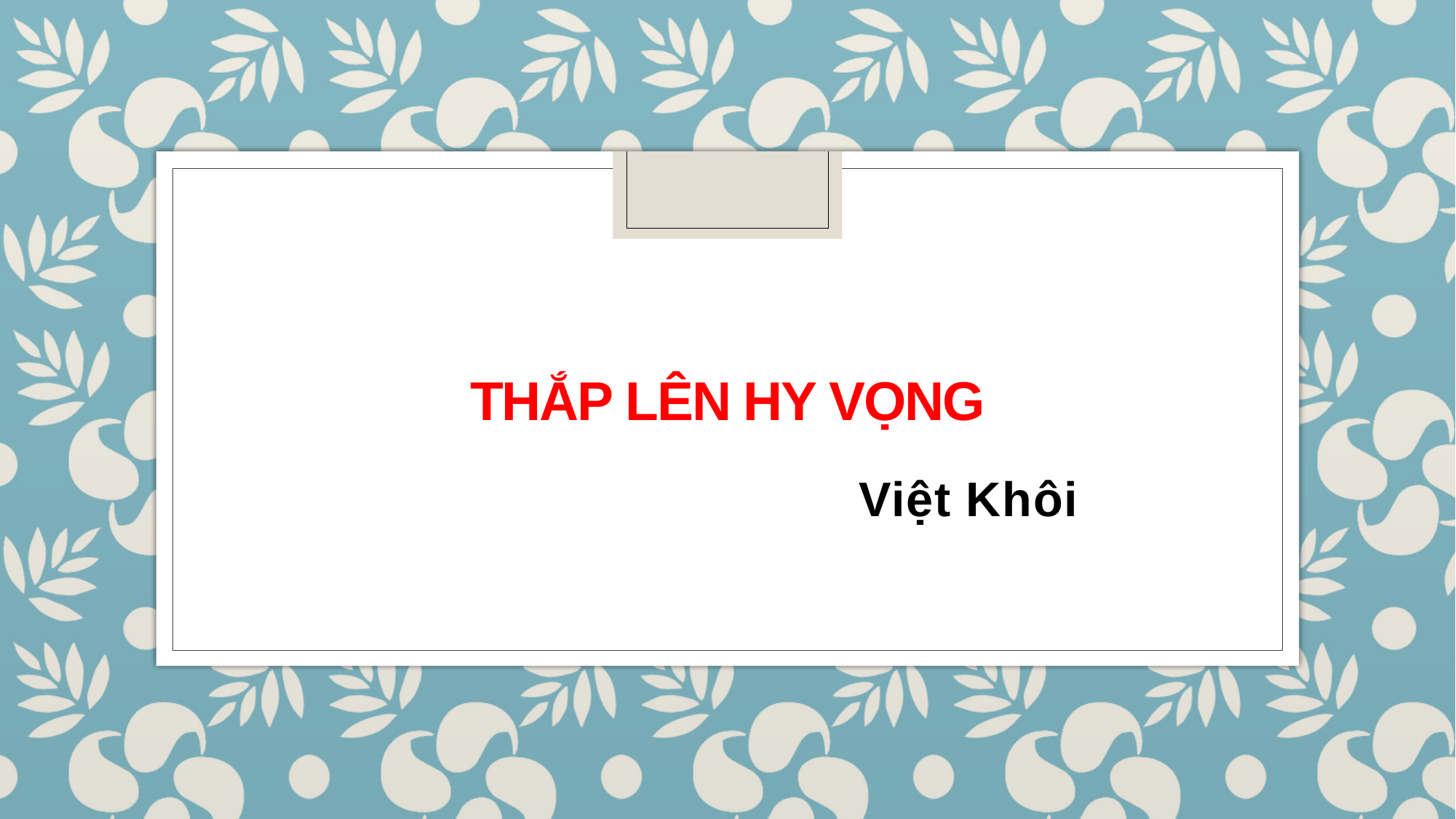

# THẮP LÊN HY VỌNG
Việt Khôi